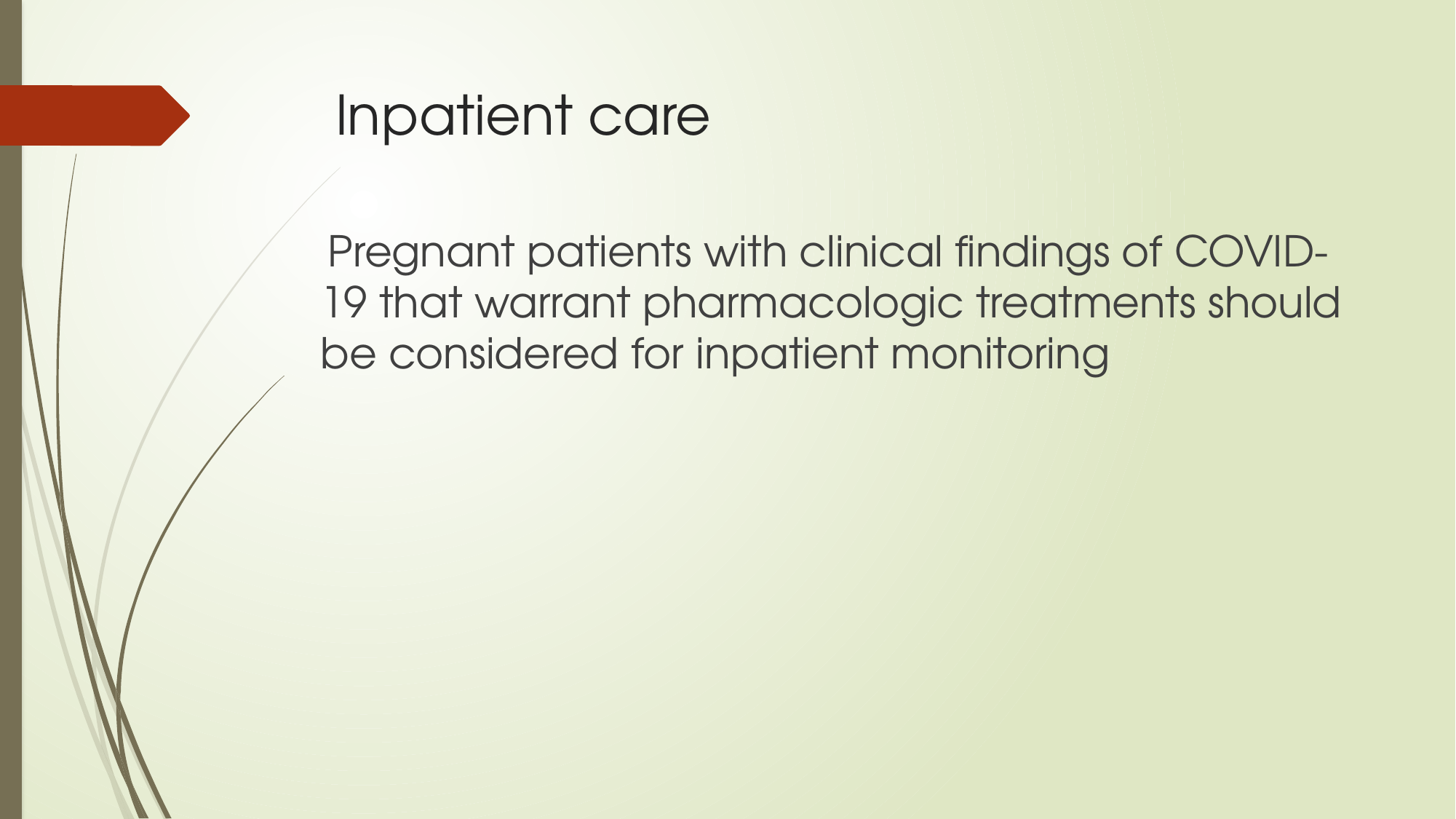

# Inpatient care
 Pregnant patients with clinical findings of COVID-19 that warrant pharmacologic treatments should be considered for inpatient monitoring